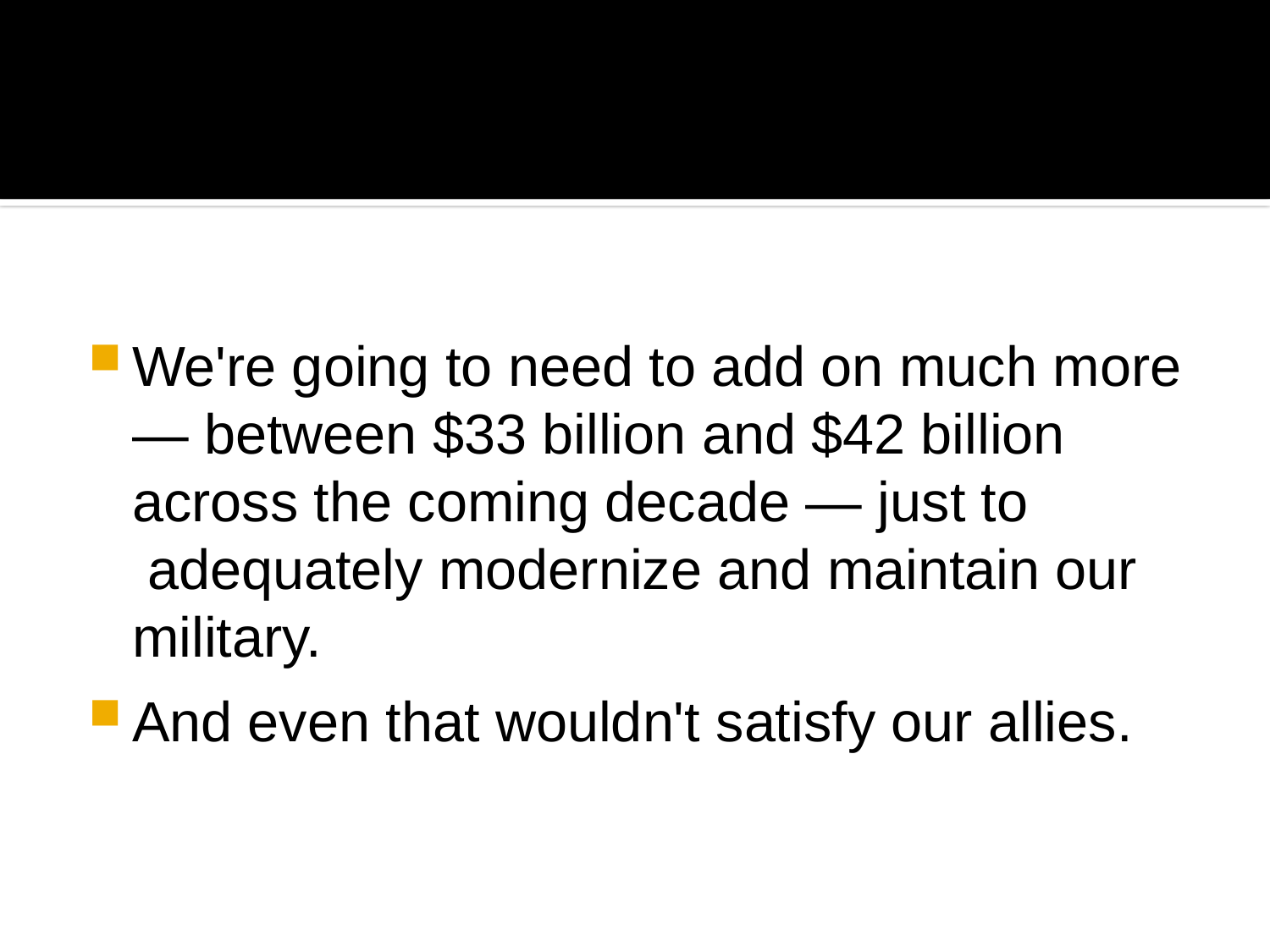

#
We're going to need to add on much more — between $33 billion and $42 billion across the coming decade — just to  adequately modernize and maintain our military.

And even that wouldn't satisfy our allies.